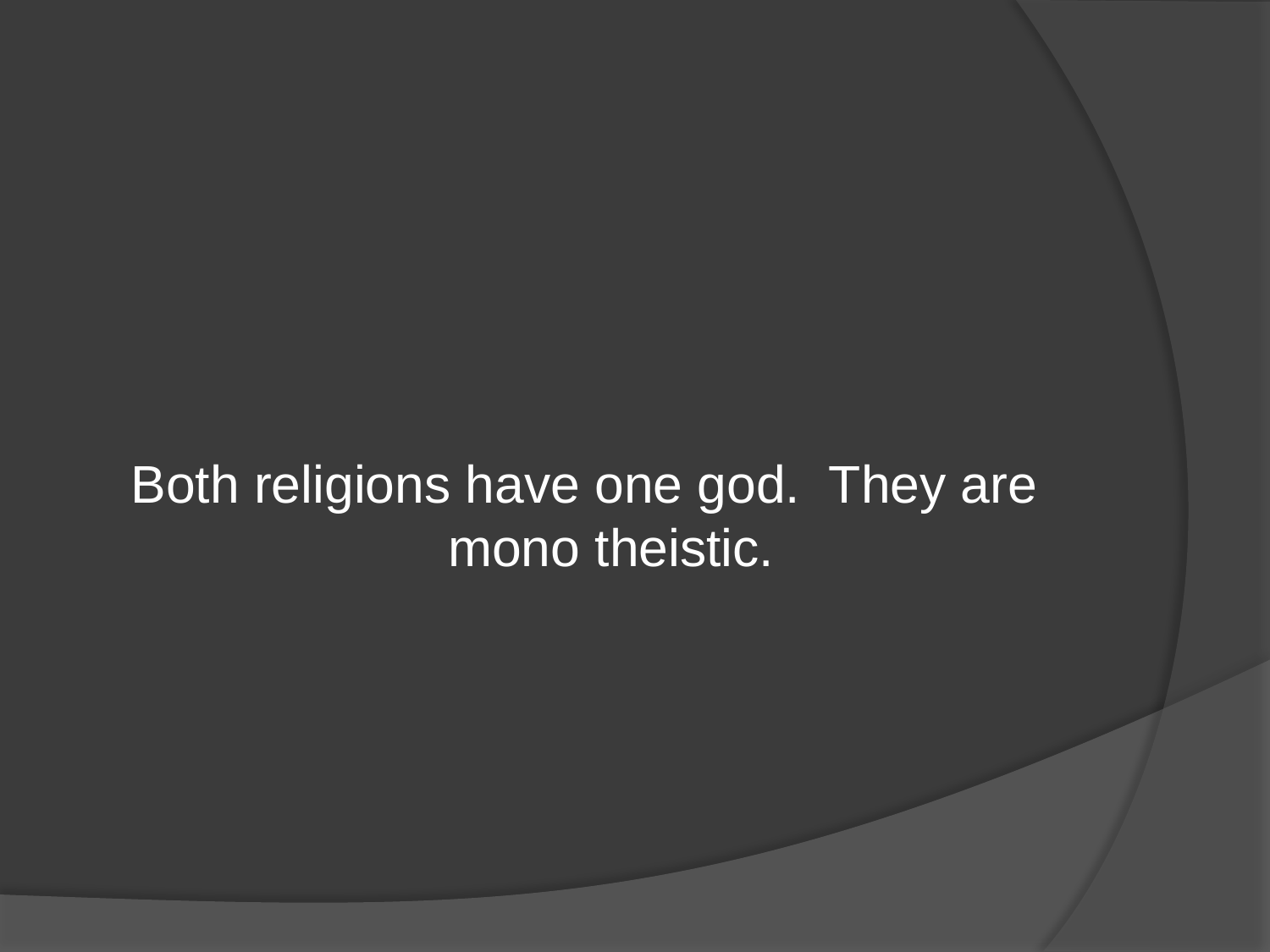

#

Both religions have one god.  They are mono theistic.